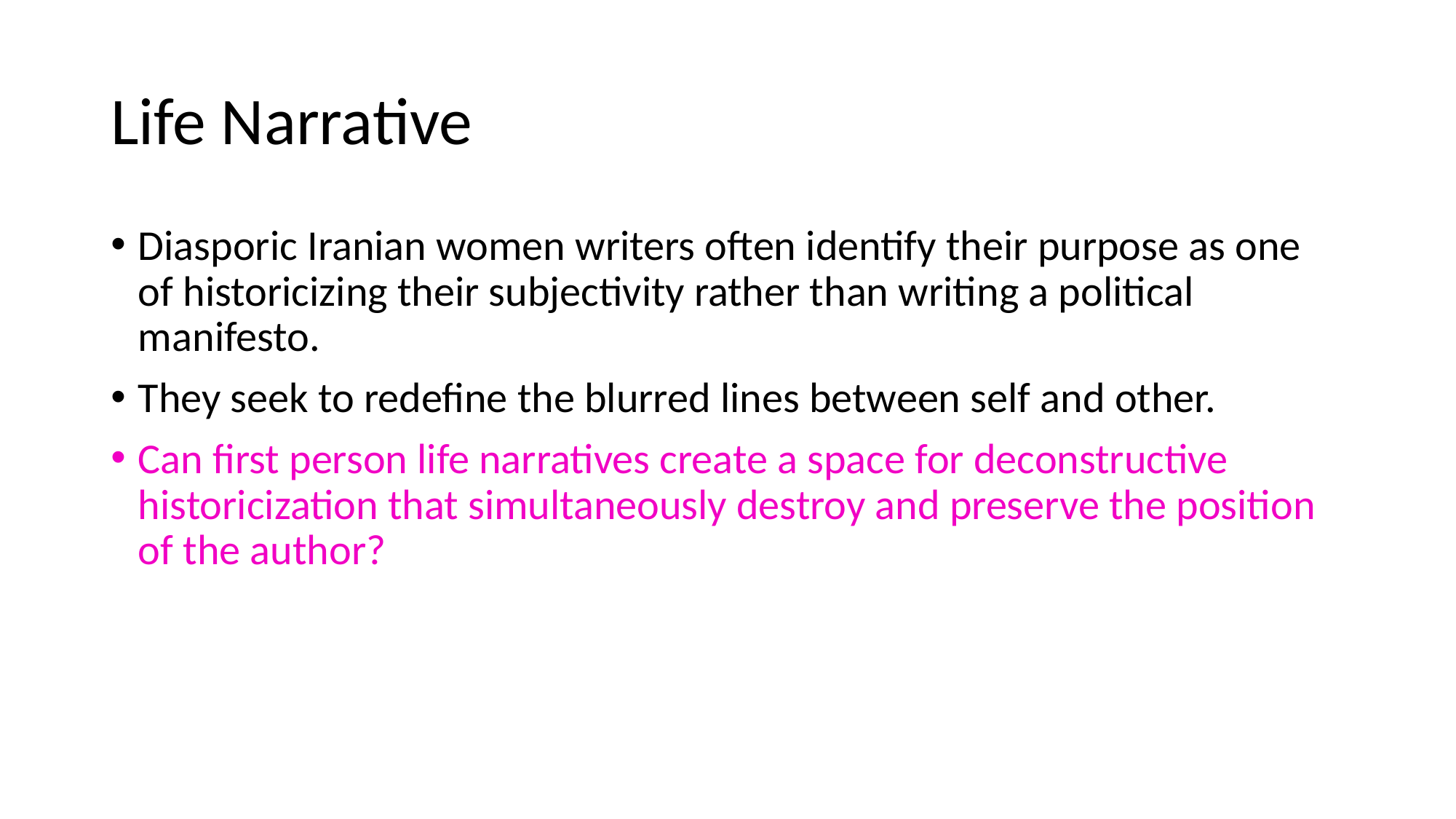

# Life Narrative
Diasporic Iranian women writers often identify their purpose as one of historicizing their subjectivity rather than writing a political manifesto.
They seek to redefine the blurred lines between self and other.
Can first person life narratives create a space for deconstructive historicization that simultaneously destroy and preserve the position of the author?